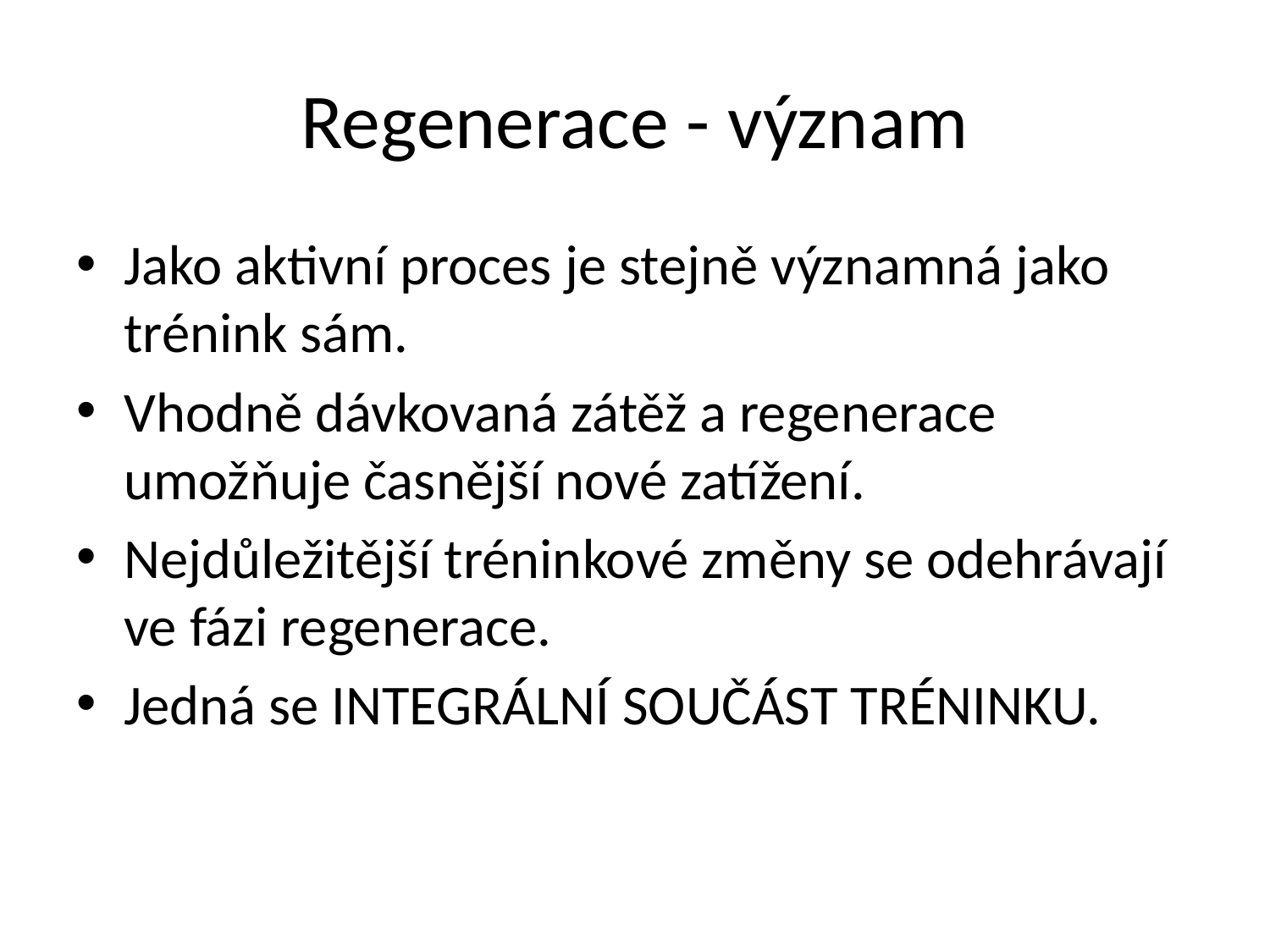

# Regenerace - význam
Jako aktivní proces je stejně významná jako trénink sám.
Vhodně dávkovaná zátěž a regenerace umožňuje časnější nové zatížení.
Nejdůležitější tréninkové změny se odehrávají ve fázi regenerace.
Jedná se INTEGRÁLNÍ SOUČÁST TRÉNINKU.